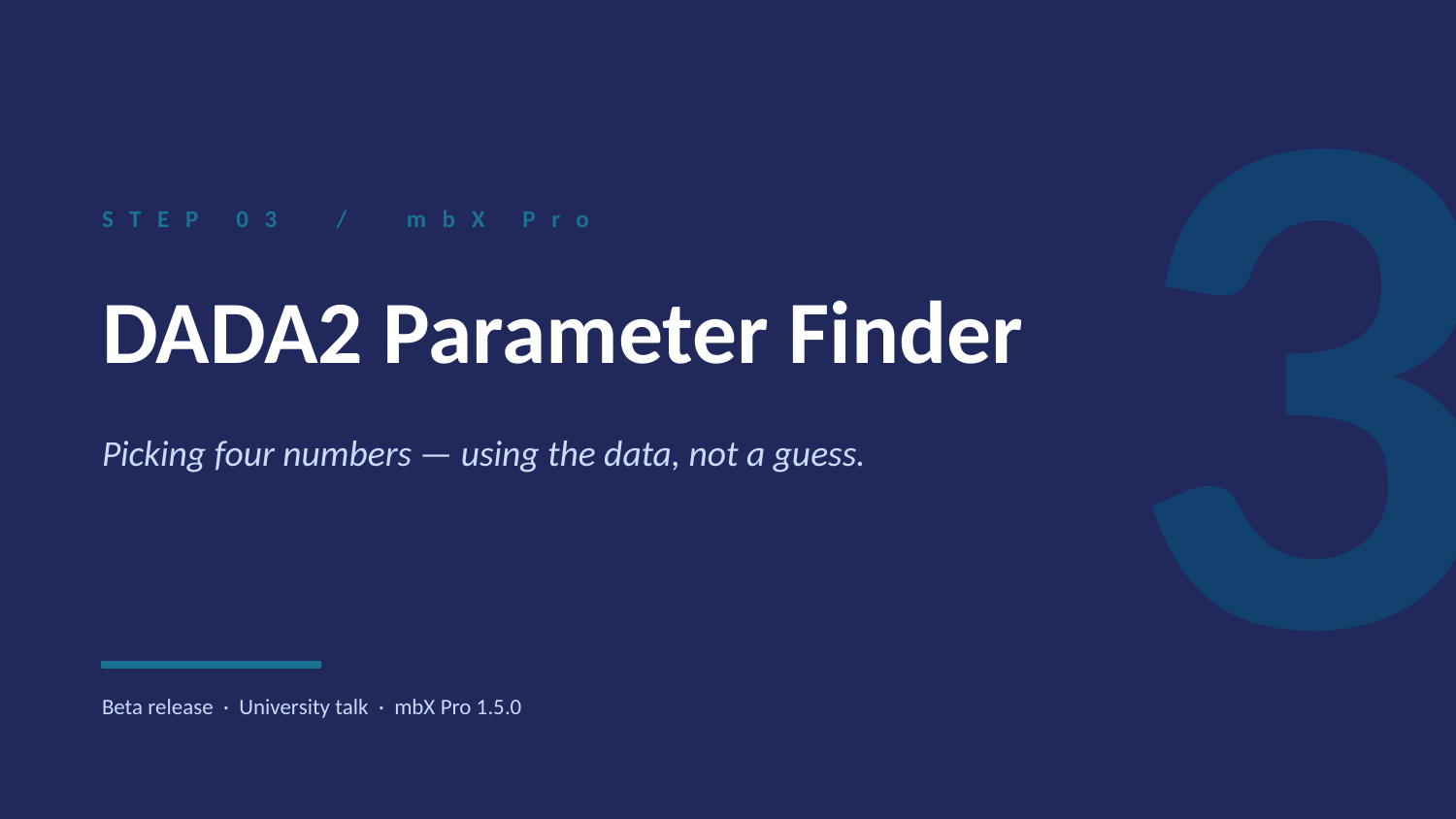

3
STEP 03  /  mbX Pro
DADA2 Parameter Finder
Picking four numbers — using the data, not a guess.

Beta release  ·  University talk  ·  mbX Pro 1.5.0